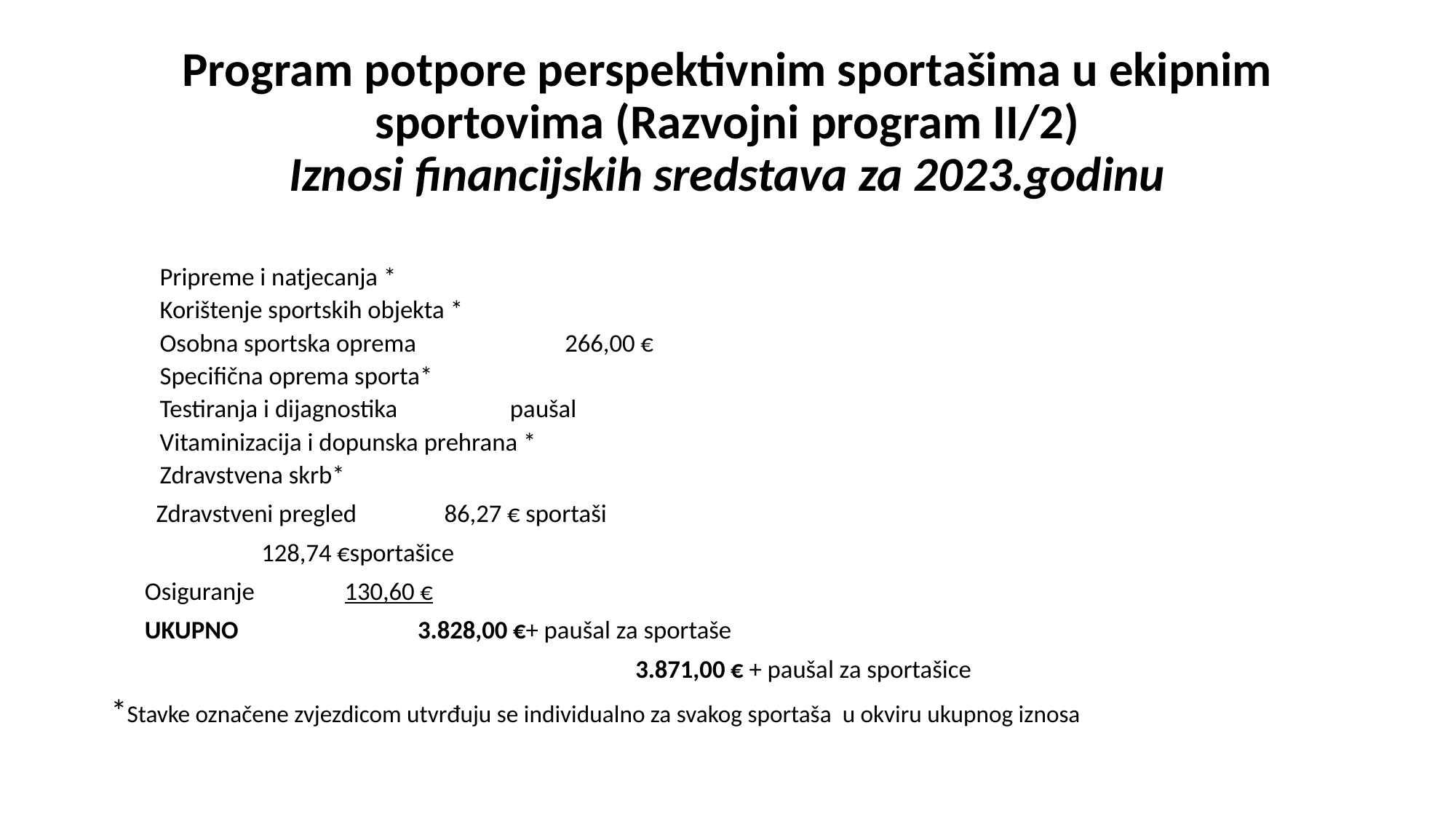

# Program potpore perspektivnim sportašima u ekipnim sportovima (Razvojni program II/2) Iznosi financijskih sredstava za 2023.godinu

Pripreme i natjecanja *
Korištenje sportskih objekta *
Osobna sportska oprema  		             266,00 €
Specifična oprema sporta*
Testiranja i dijagnostika			                  paušal
Vitaminizacija i dopunska prehrana *
Zdravstvena skrb*
        Zdravstveni pregled			               86,27 € sportaši
					            128,74 €sportašice
      Osiguranje				            130,60 €
      UKUPNO			                         3.828,00 €+ paušal za sportaše
                                                                                             3.871,00 € + paušal za sportašice
*Stavke označene zvjezdicom utvrđuju se individualno za svakog sportaša  u okviru ukupnog iznosa